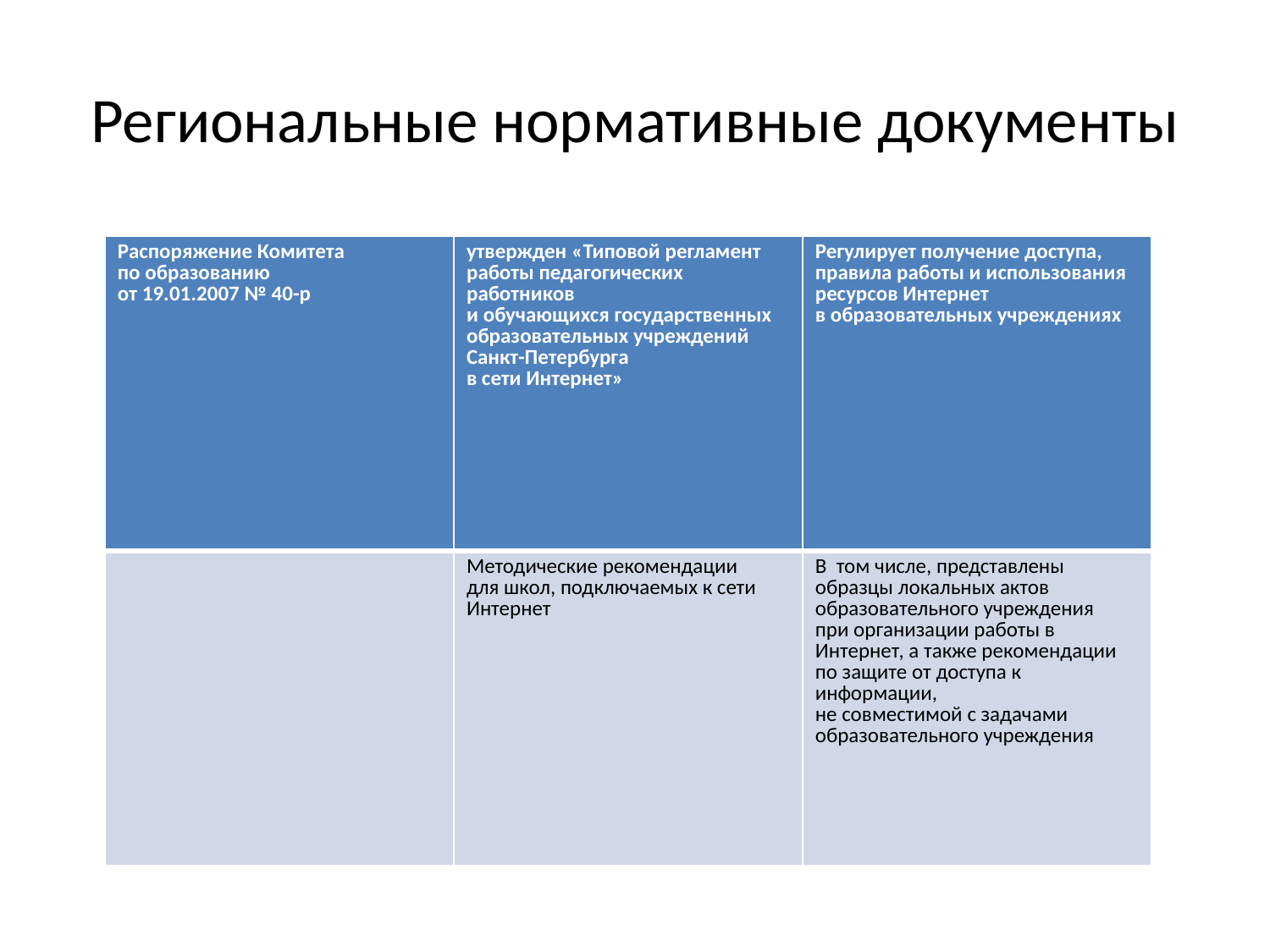

# Региональные нормативные документы
| Распоряжение Комитета по образованию от 19.01.2007 № 40-р | утвержден «Типовой регламент работы педагогических работников и обучающихся государственных образовательных учреждений Санкт-Петербурга в сети Интернет» | Регулирует получение доступа, правила работы и использования ресурсов Интернет в образовательных учреждениях |
| --- | --- | --- |
|  | Методические рекомендации для школ, подключаемых к сети Интернет | В том числе, представлены образцы локальных актов образовательного учреждения при организации работы в Интернет, а также рекомендации по защите от доступа к информации, не совместимой с задачами образовательного учреждения |